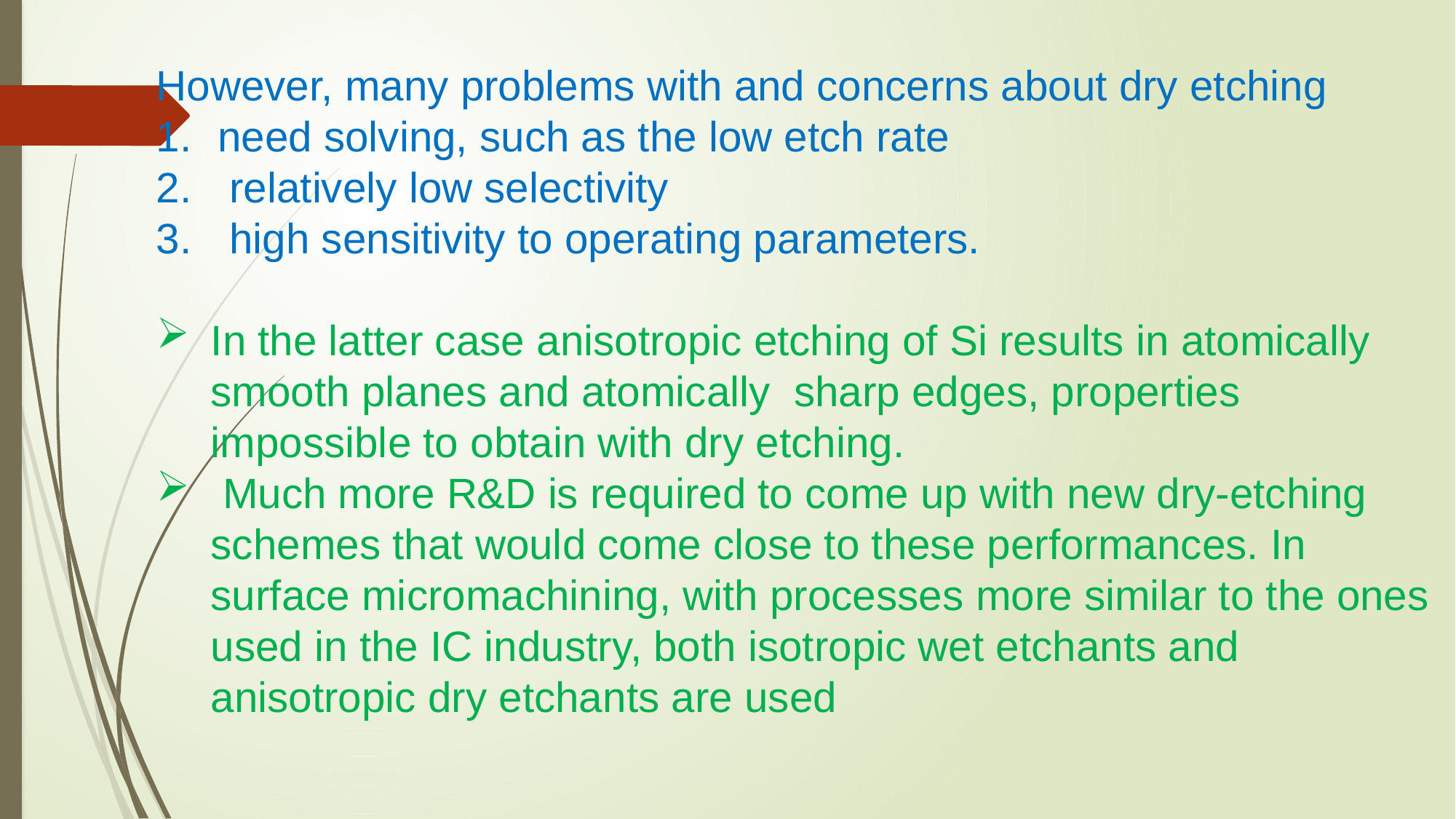

However, many problems with and concerns about dry etching
need solving, such as the low etch rate
 relatively low selectivity
 high sensitivity to operating parameters.

In the latter case anisotropic etching of Si results in atomically smooth planes and atomically  sharp edges, properties impossible to obtain with dry etching.
 Much more R&D is required to come up with new dry-etching schemes that would come close to these performances. In surface micromachining, with processes more similar to the ones used in the IC industry, both isotropic wet etchants and anisotropic dry etchants are used